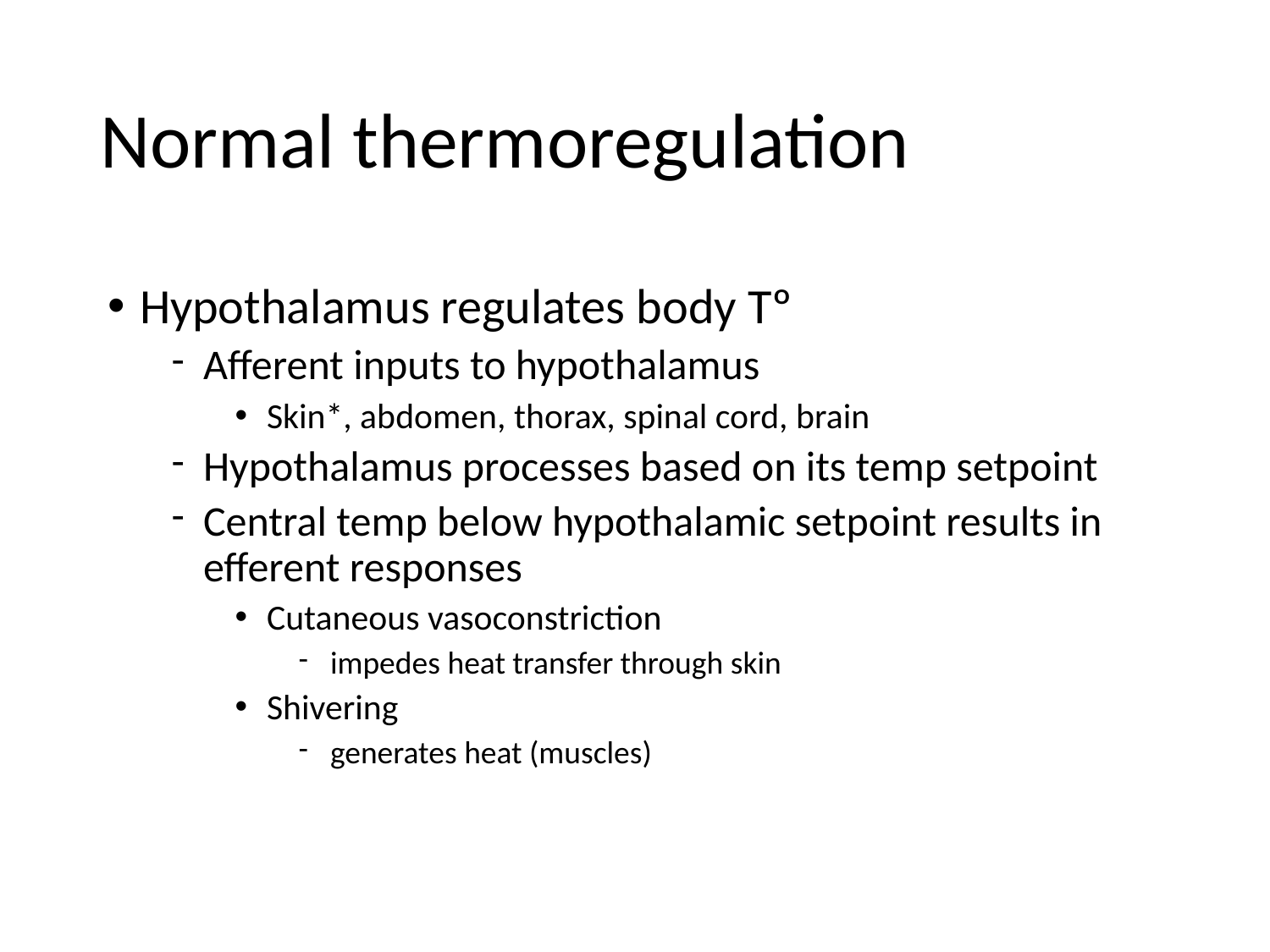

# Normal thermoregulation
Hypothalamus regulates body Tº
Afferent inputs to hypothalamus
Skin*, abdomen, thorax, spinal cord, brain
Hypothalamus processes based on its temp setpoint
Central temp below hypothalamic setpoint results in efferent responses
Cutaneous vasoconstriction
impedes heat transfer through skin
Shivering
generates heat (muscles)